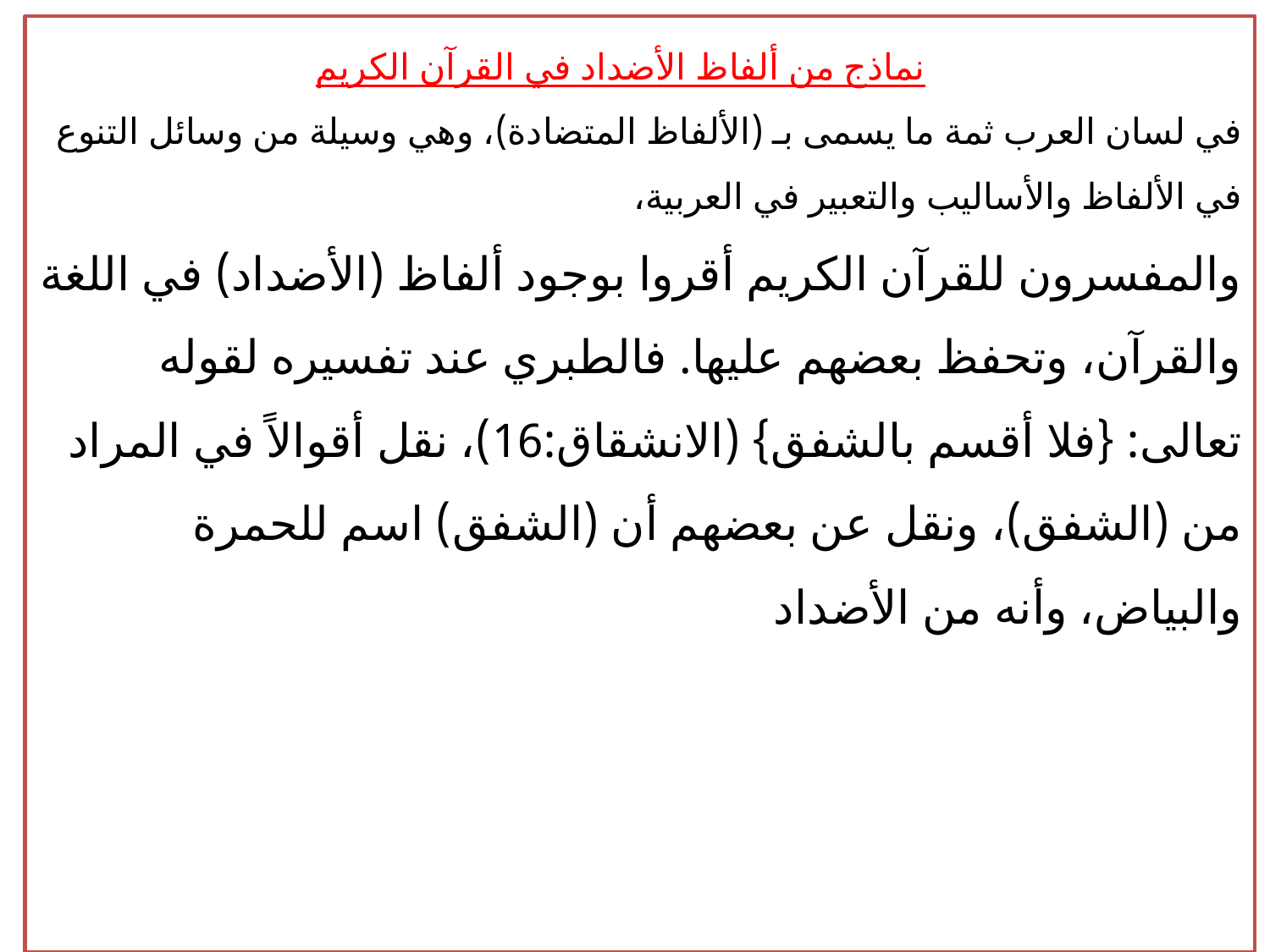

# نماذج من ألفاظ الأضداد في القرآن الكريم في لسان العرب ثمة ما يسمى بـ (الألفاظ المتضادة)، وهي وسيلة من وسائل التنوع في الألفاظ والأساليب والتعبير في العربية، والمفسرون للقرآن الكريم أقروا بوجود ألفاظ (الأضداد) في اللغة والقرآن، وتحفظ بعضهم عليها. فالطبري عند تفسيره لقوله تعالى: {فلا أقسم بالشفق} (الانشقاق:16)، نقل أقوالاً في المراد من (الشفق)، ونقل عن بعضهم أن (الشفق) اسم للحمرة والبياض، وأنه من الأضداد

31